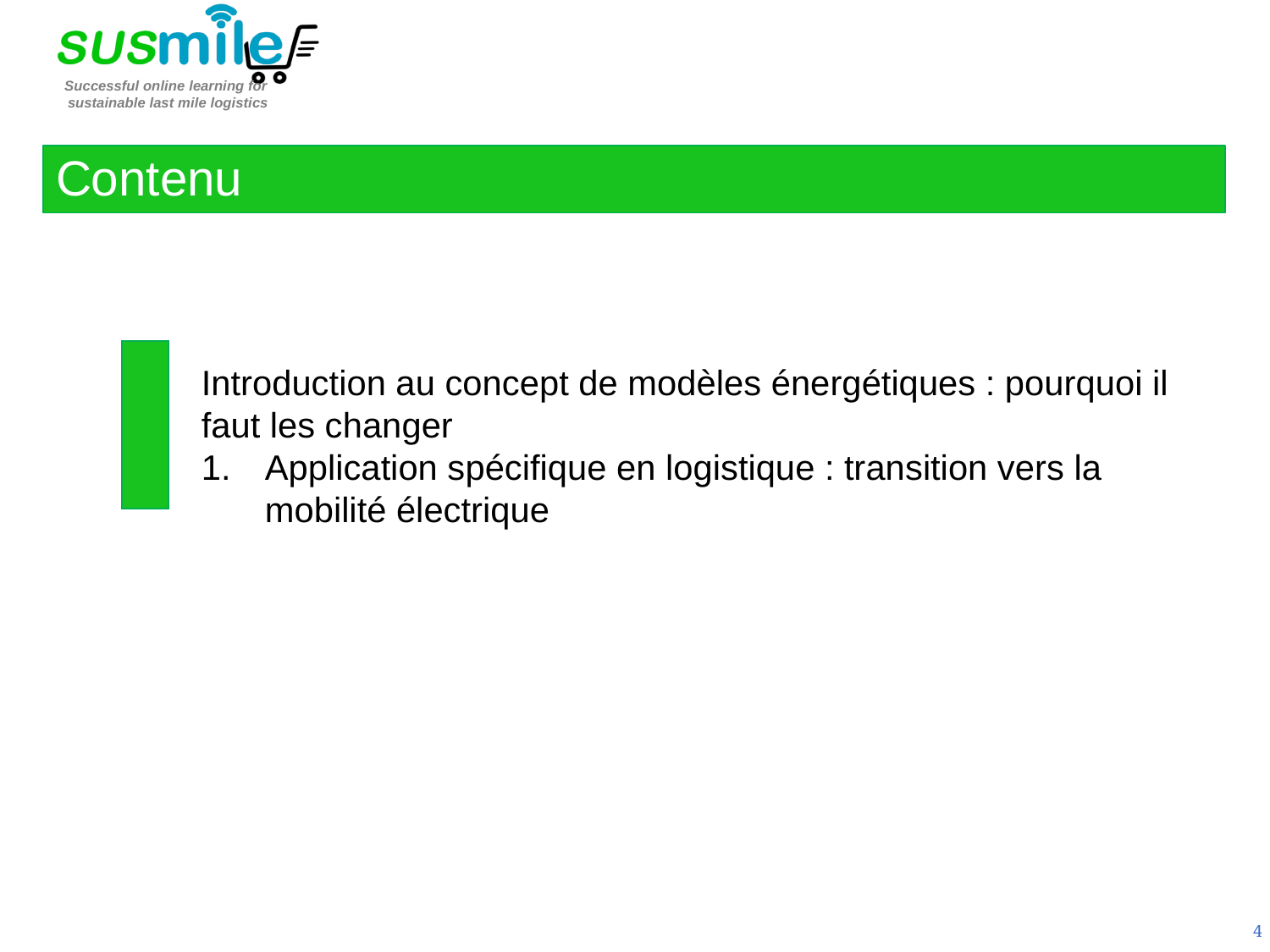

Contenu

Introduction au concept de modèles énergétiques : pourquoi il faut les changer
Application spécifique en logistique : transition vers la mobilité électrique
4